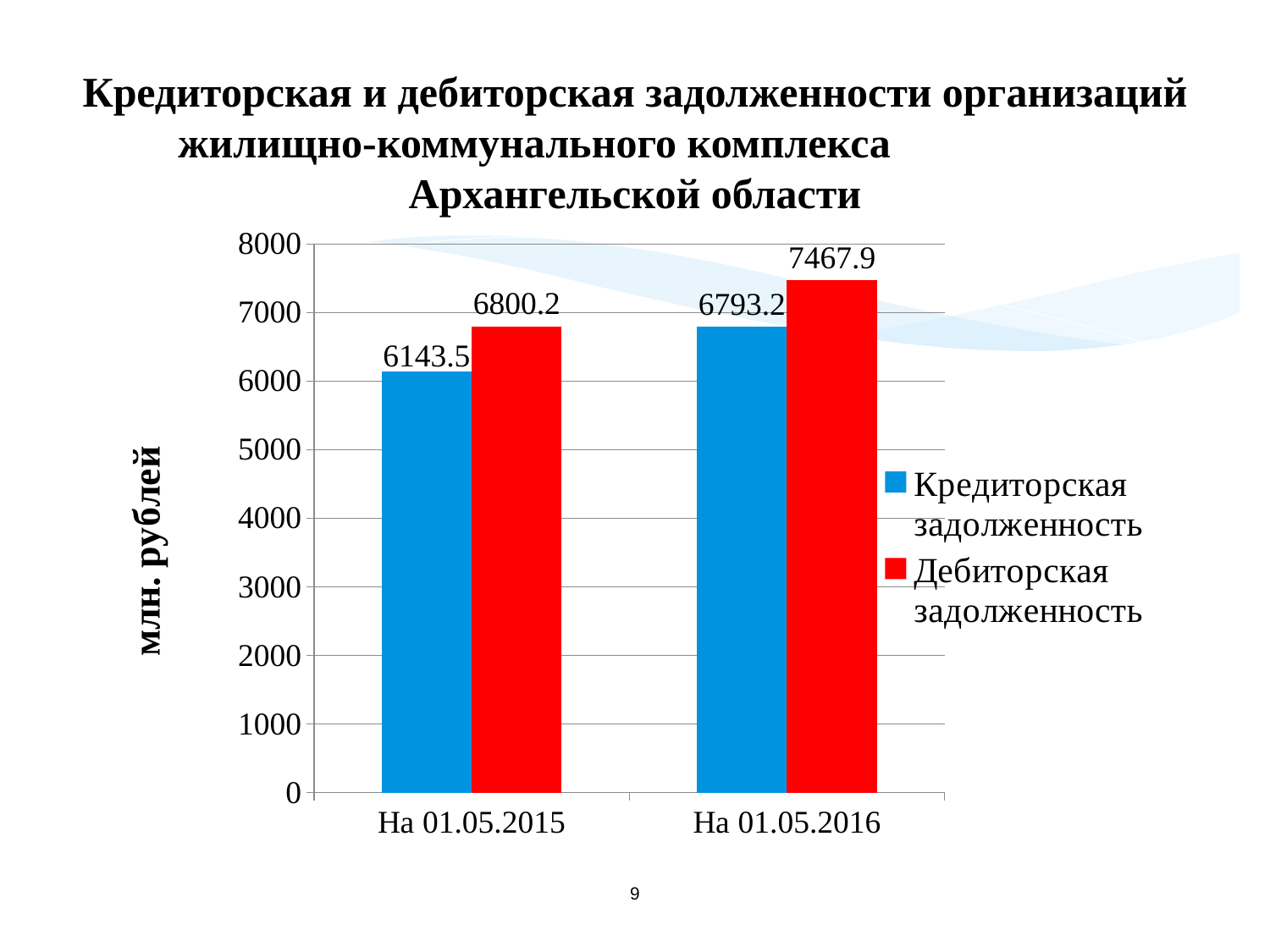

# Кредиторская и дебиторская задолженности организаций жилищно-коммунального комплекса                    Архангельской области

### Chart

| Category | Кредиторская задолженность | Дебиторская задолженность |
|---|---|---|
| На 01.05.2015 | 6143.5 | 6800.2 |
| На 01.05.2016 | 6793.2 | 7467.9 |
9